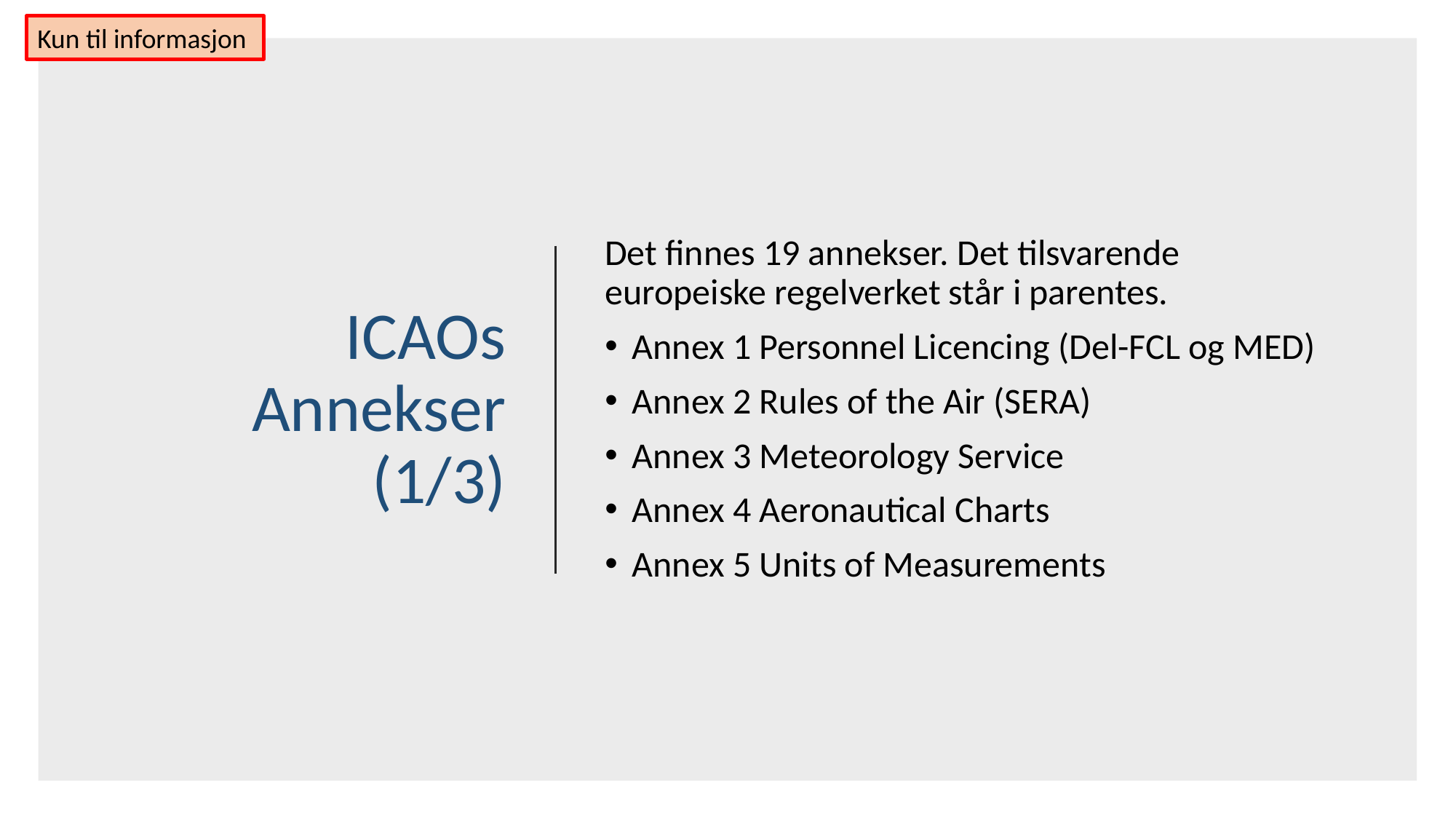

Kun til informasjon

ICAOs Annekser (1/3)
Det finnes 19 annekser. Det tilsvarende europeiske regelverket står i parentes.
Annex 1 Personnel Licencing (Del-FCL og MED)
Annex 2 Rules of the Air (SERA)
Annex 3 Meteorology Service
Annex 4 Aeronautical Charts
Annex 5 Units of Measurements